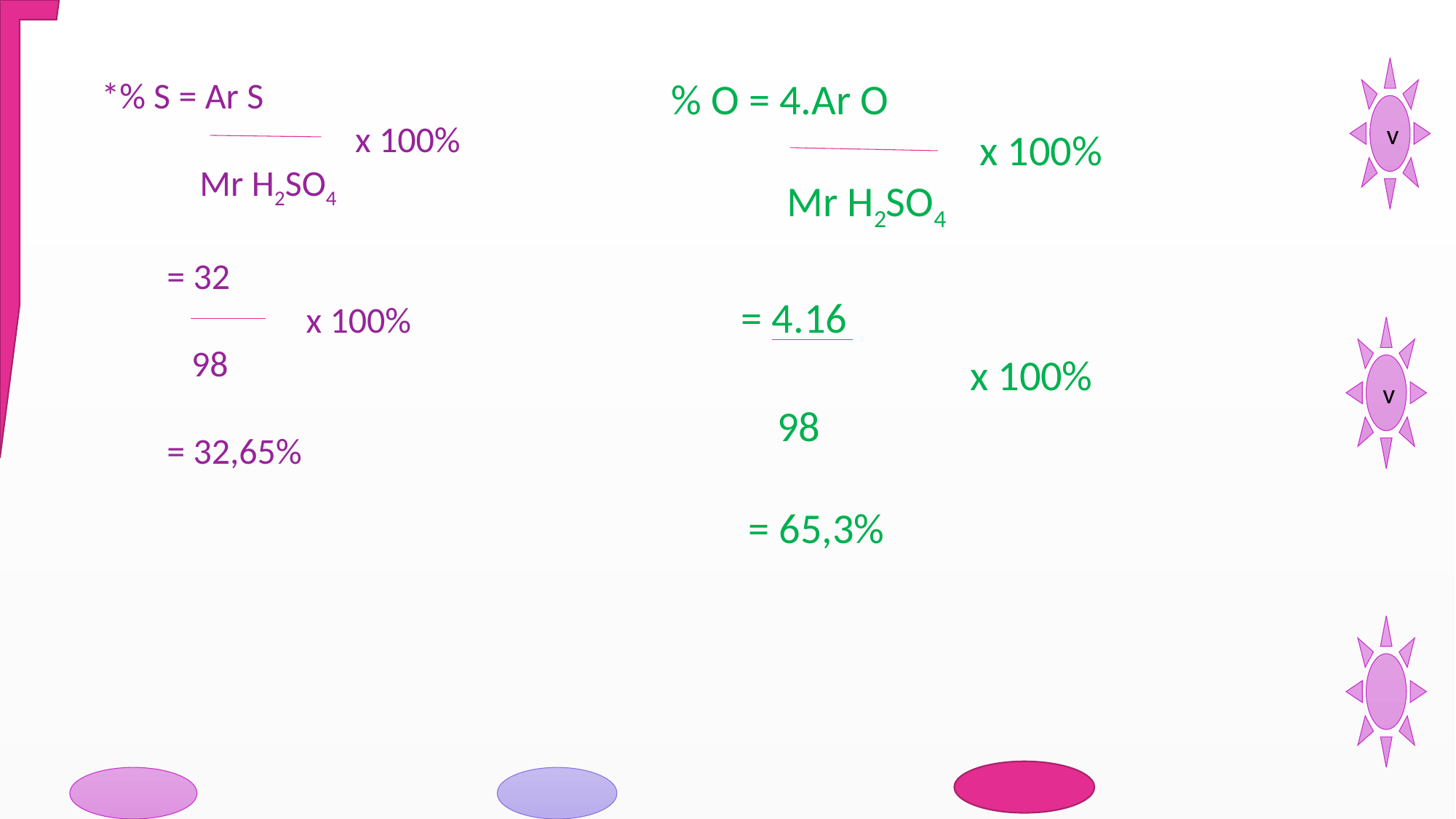

*% S = Ar S
                               x 100%
            Mr H2SO4

        = 32
                         x 100%
           98

        = 32,65%
% O = 4.Ar O
                                x 100%
            Mr H2SO4

           = 4.16
                               x 100%
           98

        = 65,3%